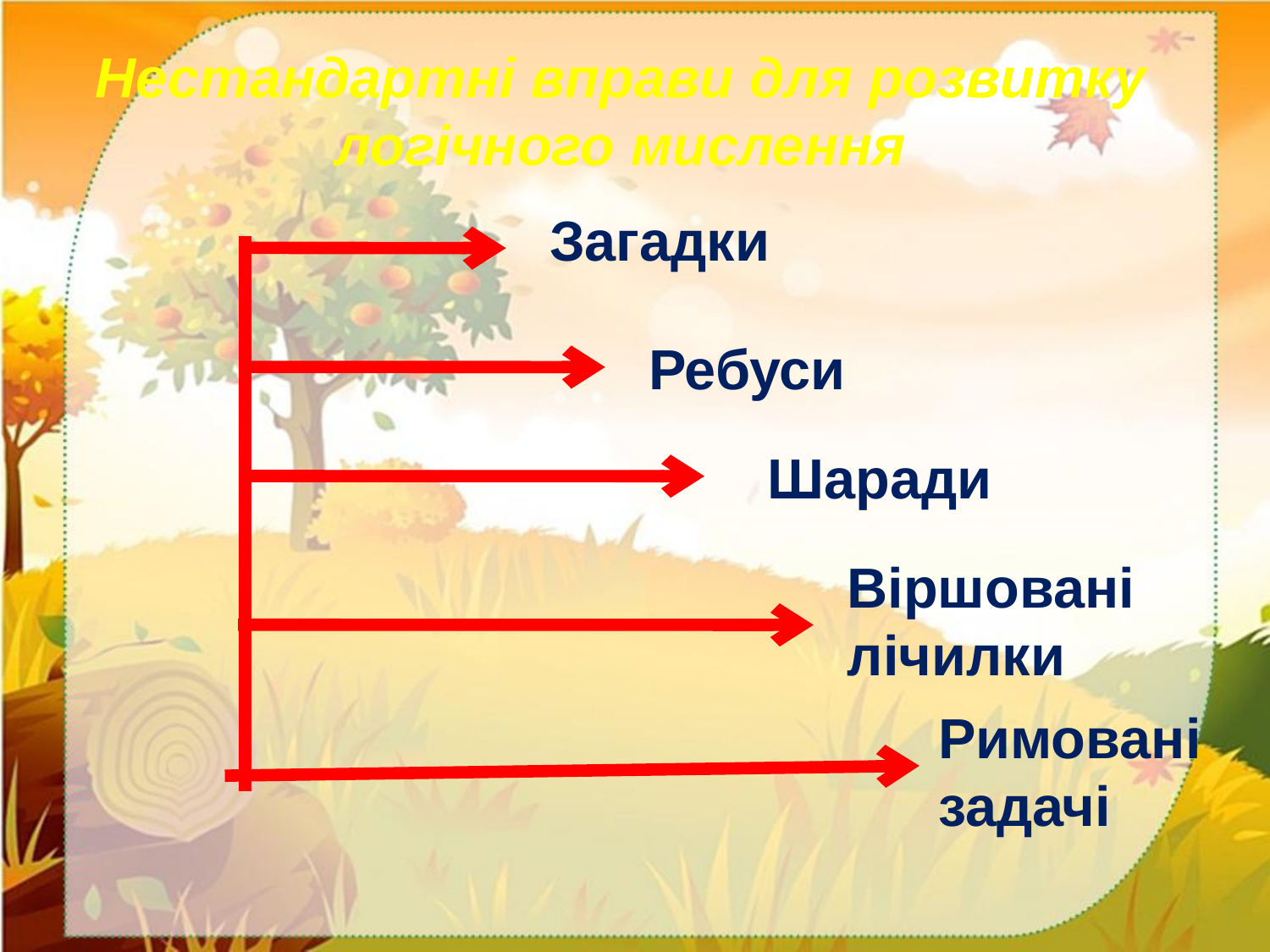

Нестандартні вправи для розвитку логічного мислення
Загадки
Ребуси
Шаради
Віршовані
лічилки
Римовані
задачі